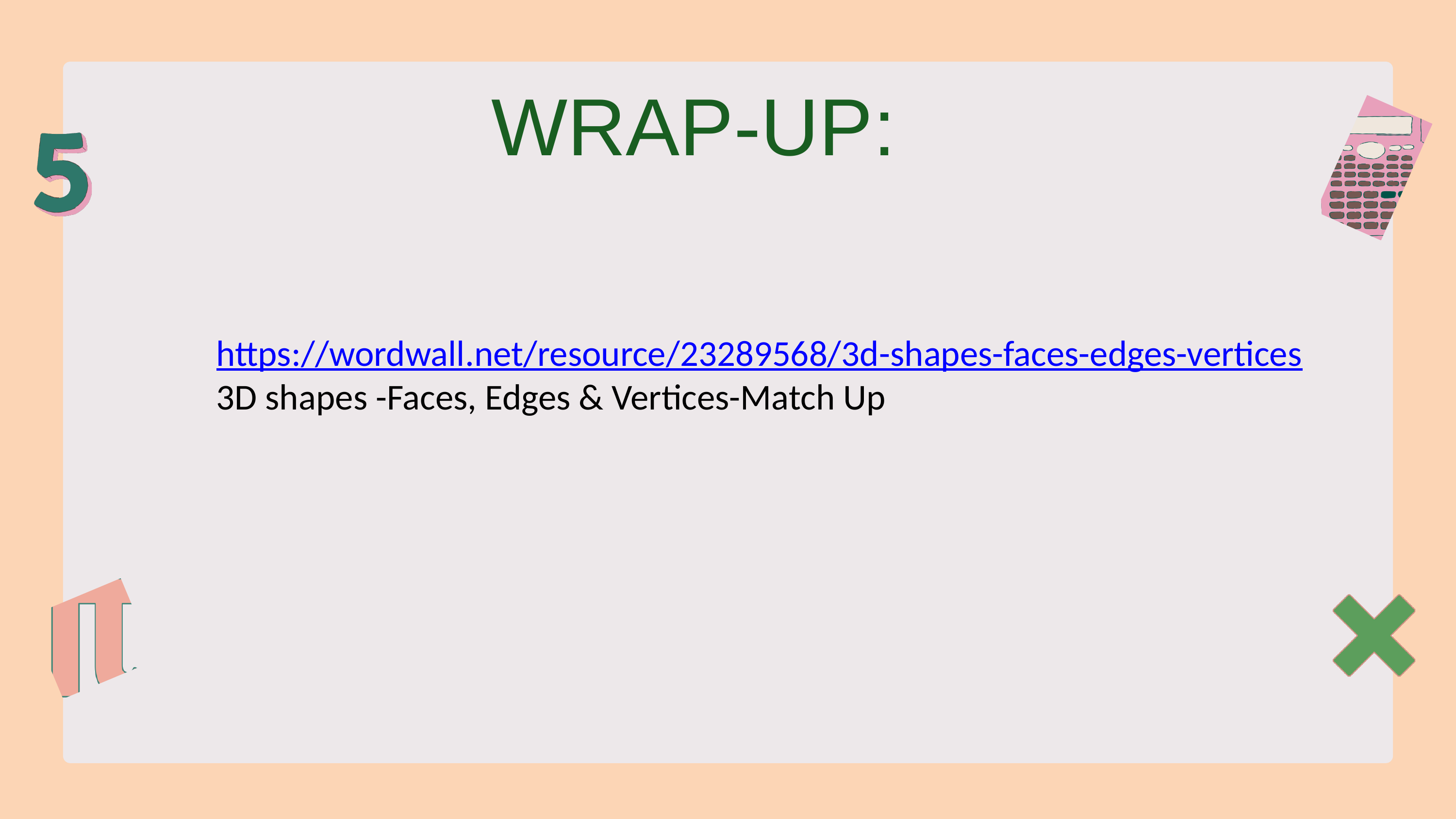

WRAP-UP:

https://wordwall.net/resource/23289568/3d-shapes-faces-edges-vertices
3D shapes -Faces, Edges & Vertices-Match Up